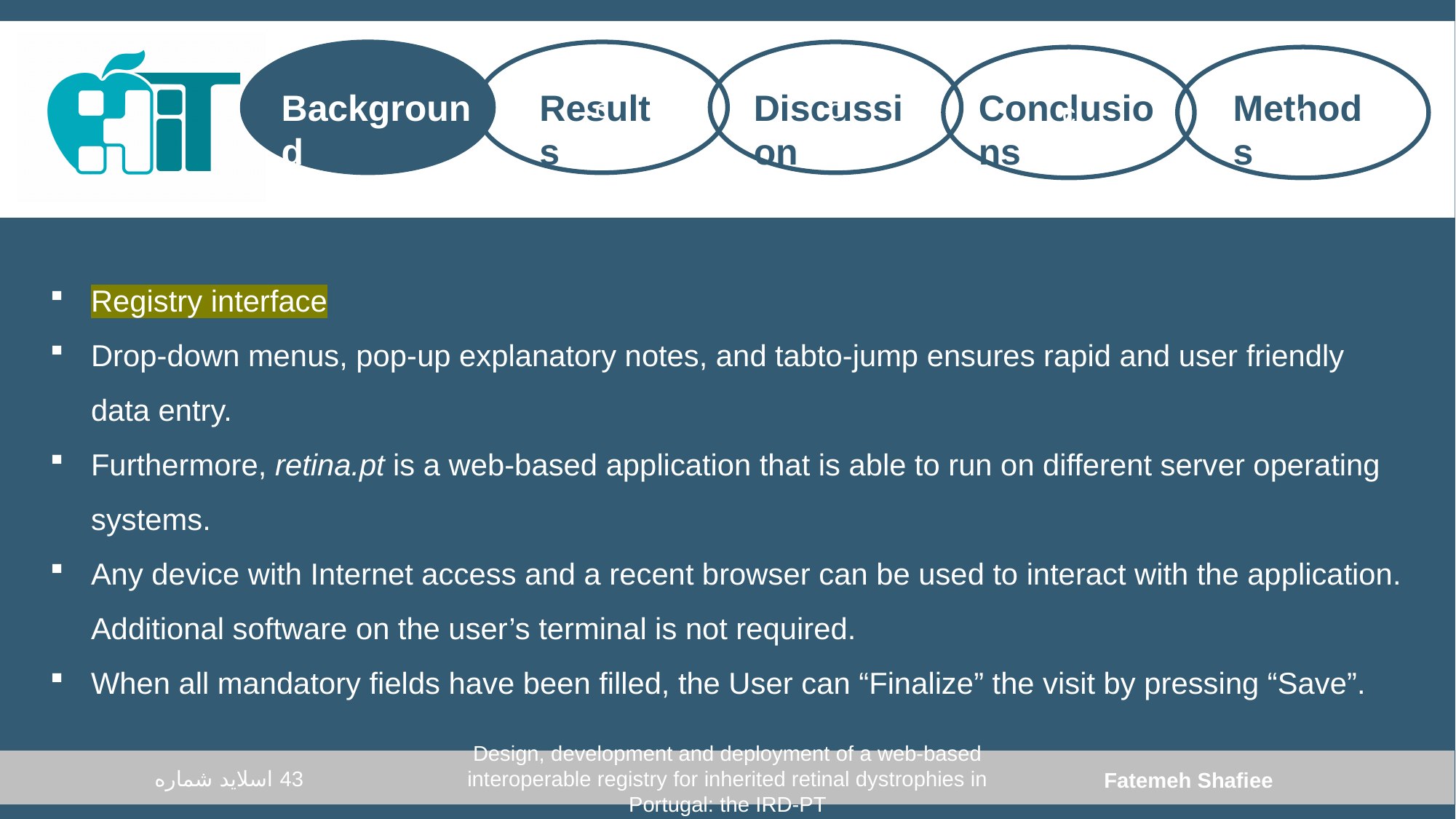

c
c
c
c
Discussion
Conclusions
Methods
Results
Background
Registry interface
Drop-down menus, pop-up explanatory notes, and tabto-jump ensures rapid and user friendly data entry.
Furthermore, retina.pt is a web-based application that is able to run on different server operating systems.
Any device with Internet access and a recent browser can be used to interact with the application. Additional software on the user’s terminal is not required.
When all mandatory fields have been filled, the User can “Finalize” the visit by pressing “Save”.
Design, development and deployment of a web‑based interoperable registry for inherited retinal dystrophies in Portugal: the IRD‑PT
اسلاید شماره 43
Fatemeh Shafiee